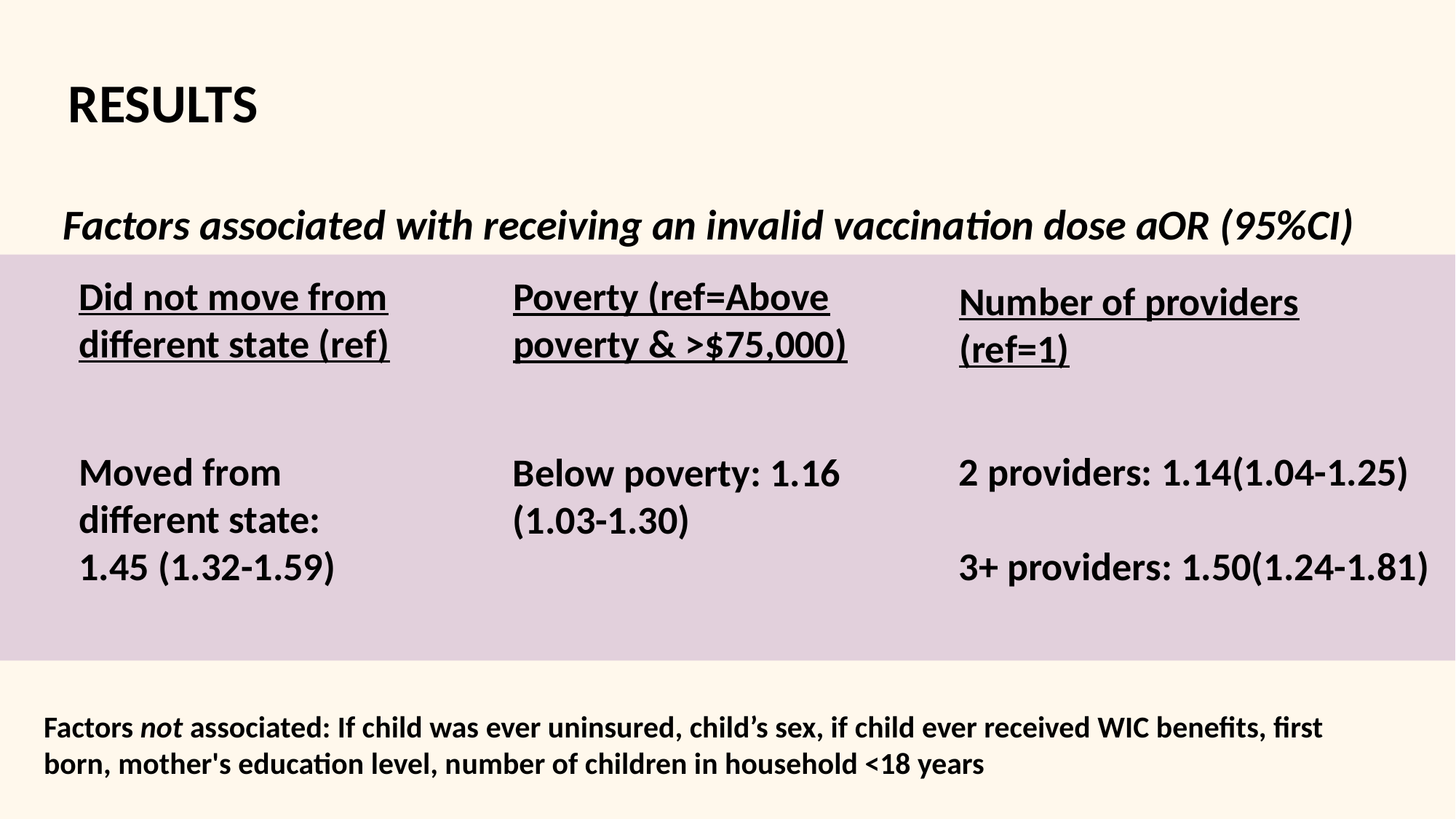

RESULTS
Factors associated with receiving an invalid vaccination dose aOR (95%CI)

Did not move from different state (ref)
Poverty (ref=Above poverty & >$75,000)
Number of providers (ref=1)
Moved from different state:
1.45 (1.32-1.59)
2 providers: 1.14(1.04-1.25)

3+ providers: 1.50(1.24-1.81)
Below poverty: 1.16 (1.03-1.30)
Factors not associated: If child was ever uninsured, child’s sex, if child ever received WIC benefits, first born, mother's education level, number of children in household <18 years